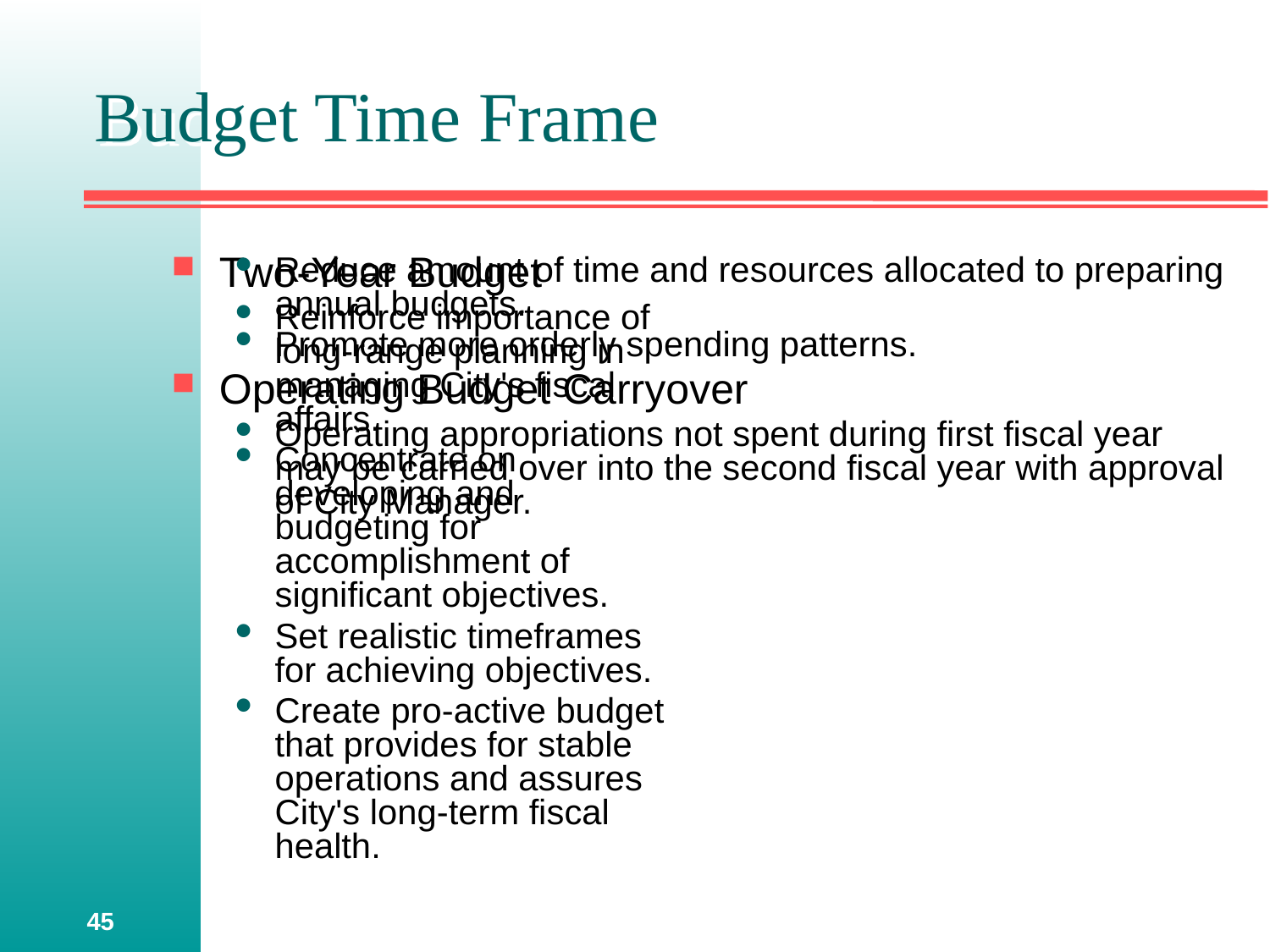

# Budget Time Frame
Two-Year Budget
Reinforce importance of long-range planning in managing City's fiscal affairs.
Concentrate on developing and budgeting for accomplishment of significant objectives.
Set realistic timeframes for achieving objectives.
Create pro-active budget that provides for stable operations and assures City's long-term fiscal health.
Reduce amount of time and resources allocated to preparing annual budgets.
Promote more orderly spending patterns.
Operating Budget Carryover
Operating appropriations not spent during first fiscal year may be carried over into the second fiscal year with approval of City Manager.
45